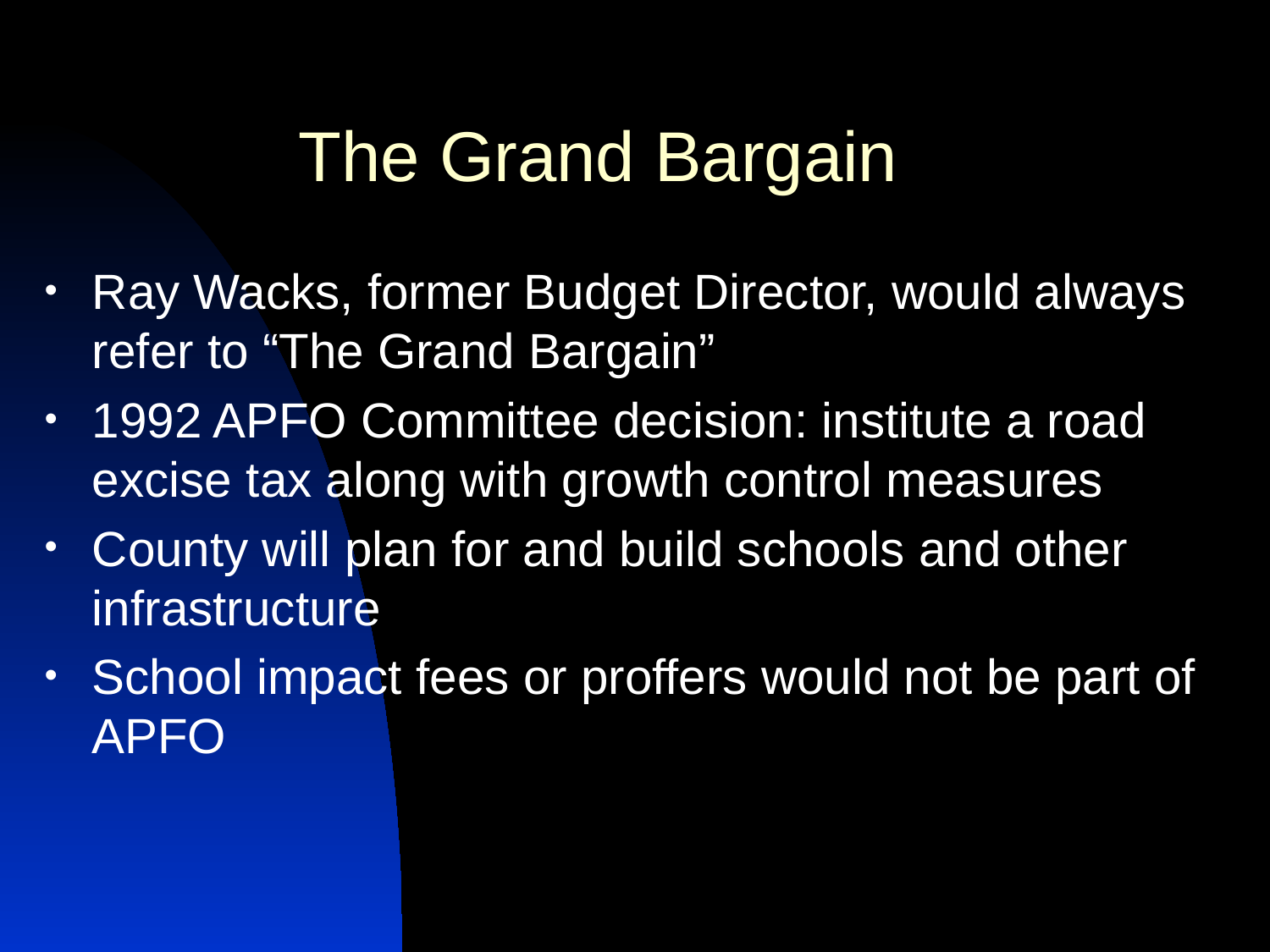

# The Grand Bargain
Ray Wacks, former Budget Director, would always refer to “The Grand Bargain”
1992 APFO Committee decision: institute a road excise tax along with growth control measures
County will plan for and build schools and other infrastructure
School impact fees or proffers would not be part of APFO